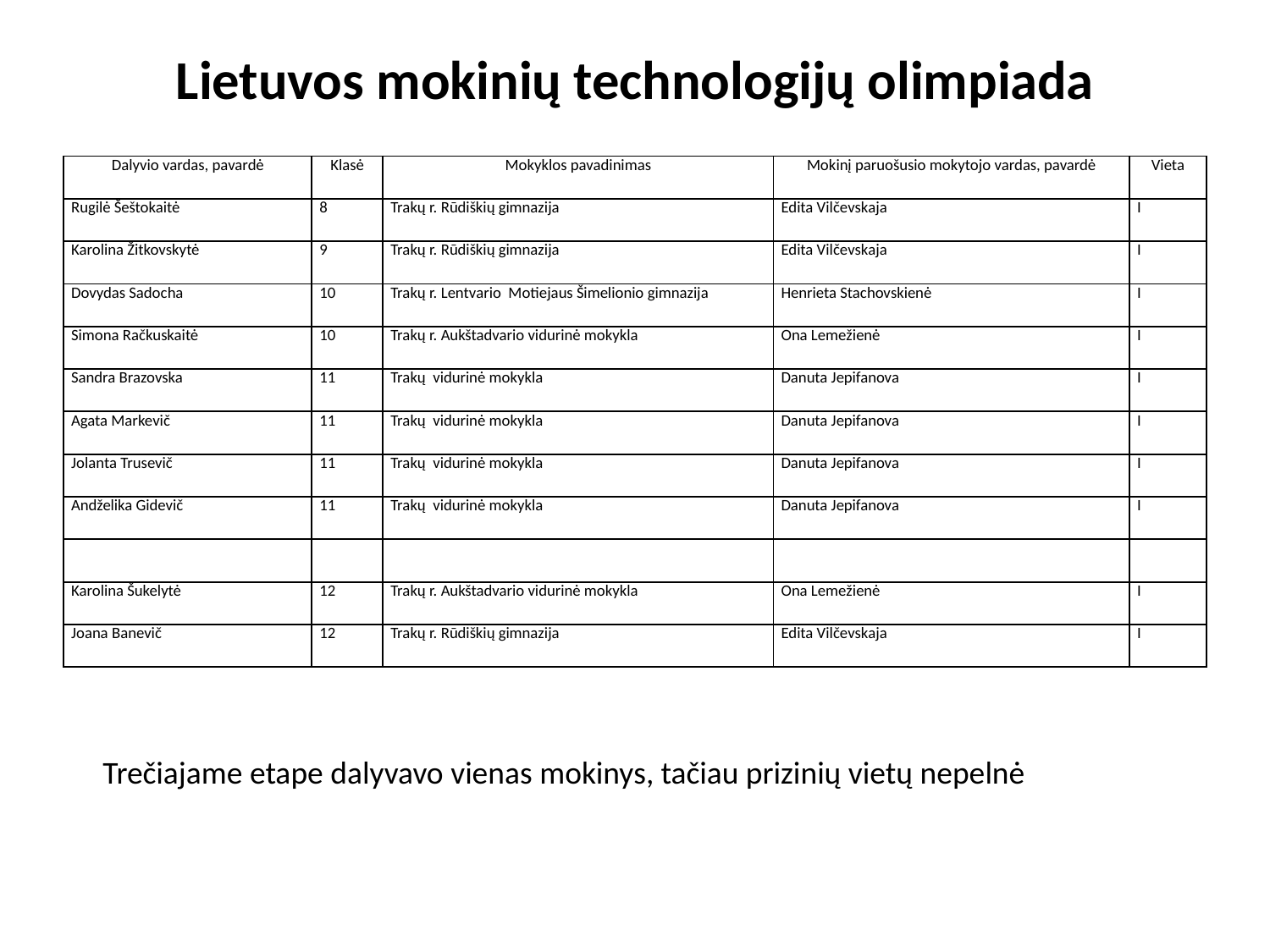

# Lietuvos mokinių technologijų olimpiada
| Dalyvio vardas, pavardė | Klasė | Mokyklos pavadinimas | Mokinį paruošusio mokytojo vardas, pavardė | Vieta |
| --- | --- | --- | --- | --- |
| Rugilė Šeštokaitė | 8 | Trakų r. Rūdiškių gimnazija | Edita Vilčevskaja | I |
| Karolina Žitkovskytė | 9 | Trakų r. Rūdiškių gimnazija | Edita Vilčevskaja | I |
| Dovydas Sadocha | 10 | Trakų r. Lentvario Motiejaus Šimelionio gimnazija | Henrieta Stachovskienė | I |
| Simona Račkuskaitė | 10 | Trakų r. Aukštadvario vidurinė mokykla | Ona Lemežienė | I |
| Sandra Brazovska | 11 | Trakų vidurinė mokykla | Danuta Jepifanova | I |
| Agata Markevič | 11 | Trakų vidurinė mokykla | Danuta Jepifanova | I |
| Jolanta Trusevič | 11 | Trakų vidurinė mokykla | Danuta Jepifanova | I |
| Andželika Gidevič | 11 | Trakų vidurinė mokykla | Danuta Jepifanova | I |
|  |  |  |  |  |
| Karolina Šukelytė | 12 | Trakų r. Aukštadvario vidurinė mokykla | Ona Lemežienė | I |
| Joana Banevič | 12 | Trakų r. Rūdiškių gimnazija | Edita Vilčevskaja | I |
Trečiajame etape dalyvavo vienas mokinys, tačiau prizinių vietų nepelnė